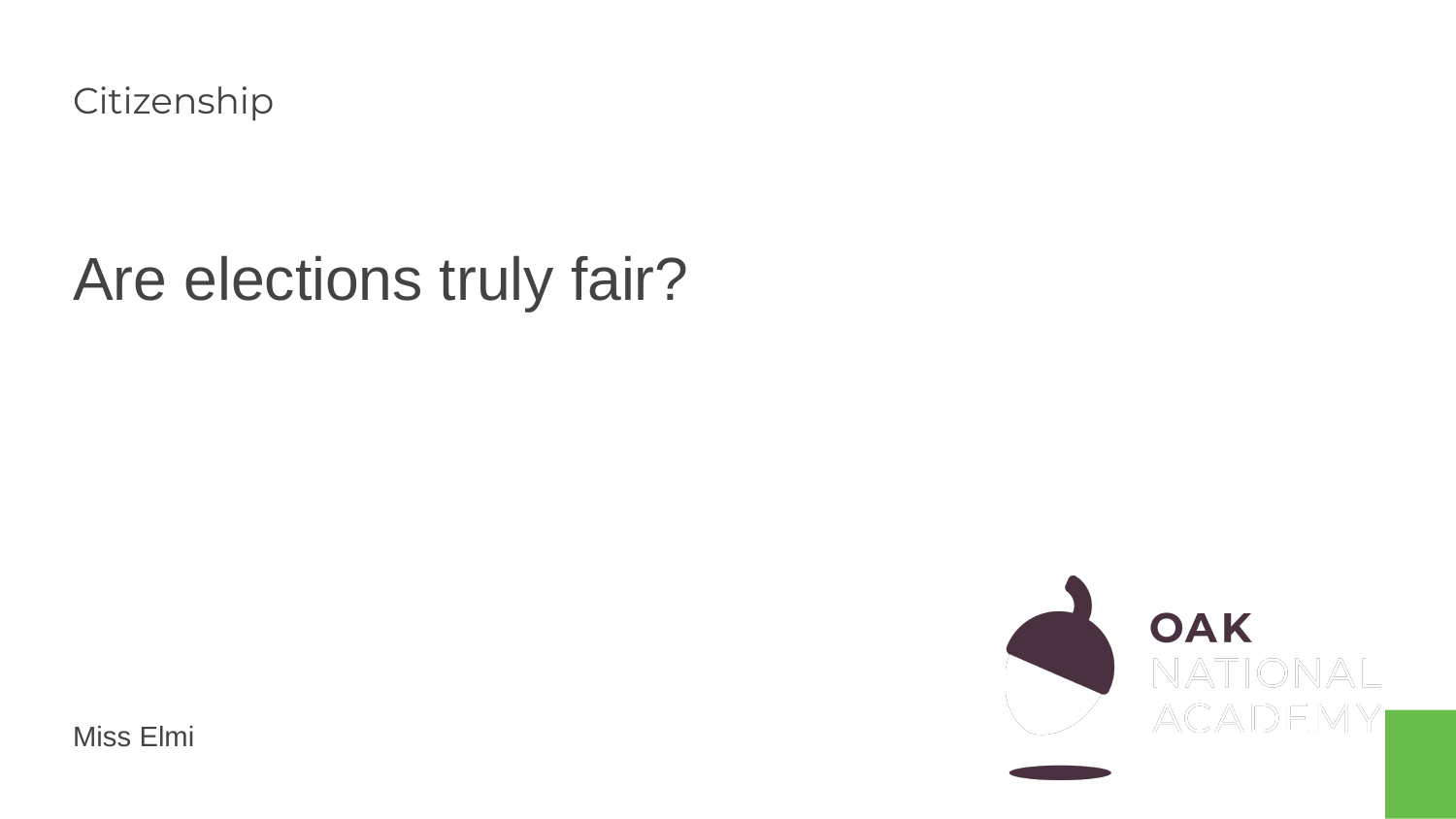

Citizenship
# Are elections truly fair?
Miss Elmi